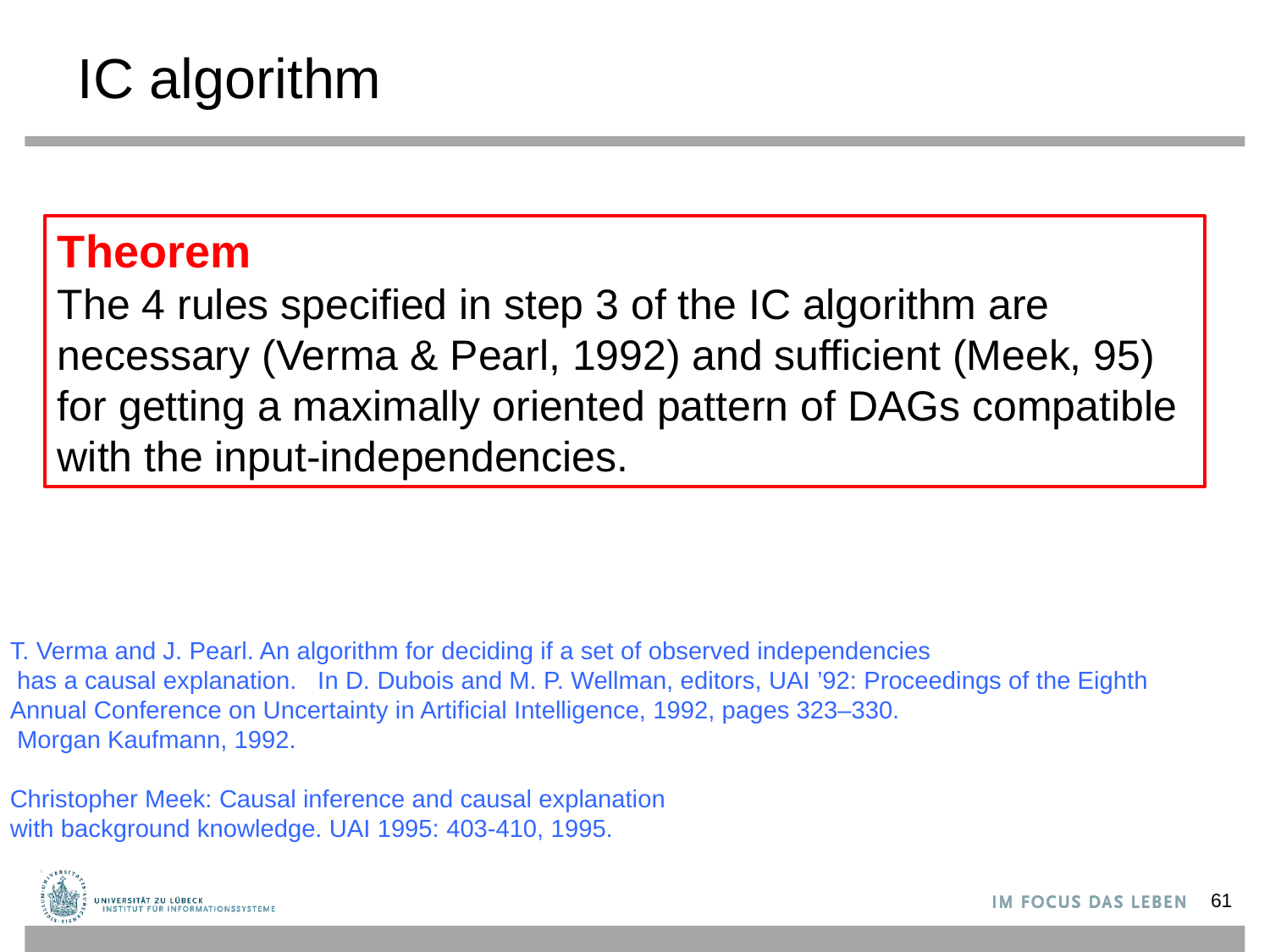

# IC algorithm
Theorem
The 4 rules specified in step 3 of the IC algorithm are necessary (Verma & Pearl, 1992) and sufficient (Meek, 95) for getting a maximally oriented pattern of DAGs compatible with the input-independencies.
T. Verma and J. Pearl. An algorithm for deciding if a set of observed independencies
 has a causal explanation.   In D. Dubois and M. P. Wellman, editors, UAI ’92: Proceedings of the Eighth
Annual Conference on Uncertainty in Artificial Intelligence, 1992, pages 323–330.
 Morgan Kaufmann, 1992.

Christopher Meek: Causal inference and causal explanation
with background knowledge. UAI 1995: 403-410, 1995.

61